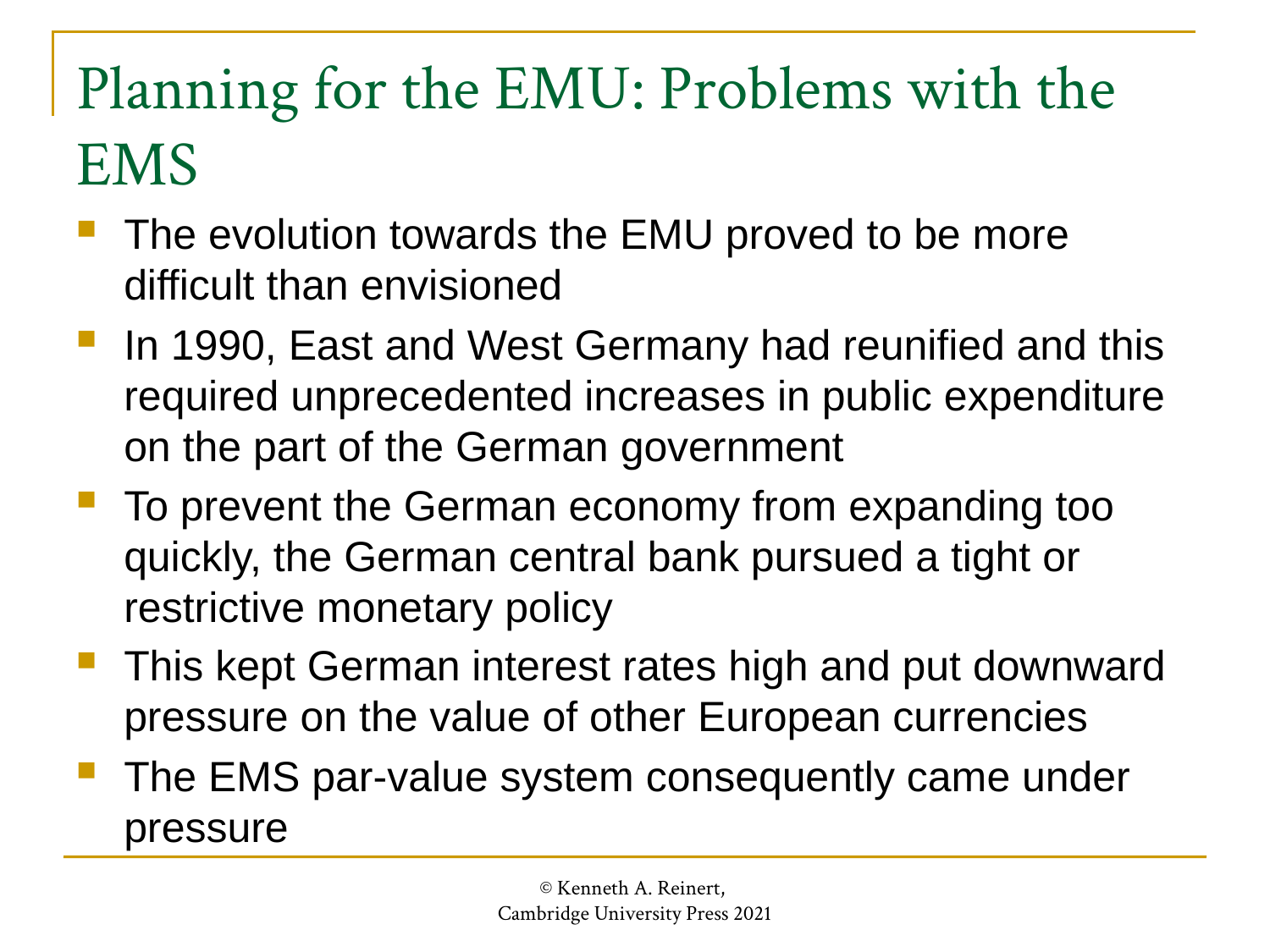

# Planning for the EMU: Problems with the EMS
The evolution towards the EMU proved to be more difficult than envisioned
In 1990, East and West Germany had reunified and this required unprecedented increases in public expenditure on the part of the German government
To prevent the German economy from expanding too quickly, the German central bank pursued a tight or restrictive monetary policy
This kept German interest rates high and put downward pressure on the value of other European currencies
The EMS par-value system consequently came under pressure
© Kenneth A. Reinert,
Cambridge University Press 2021